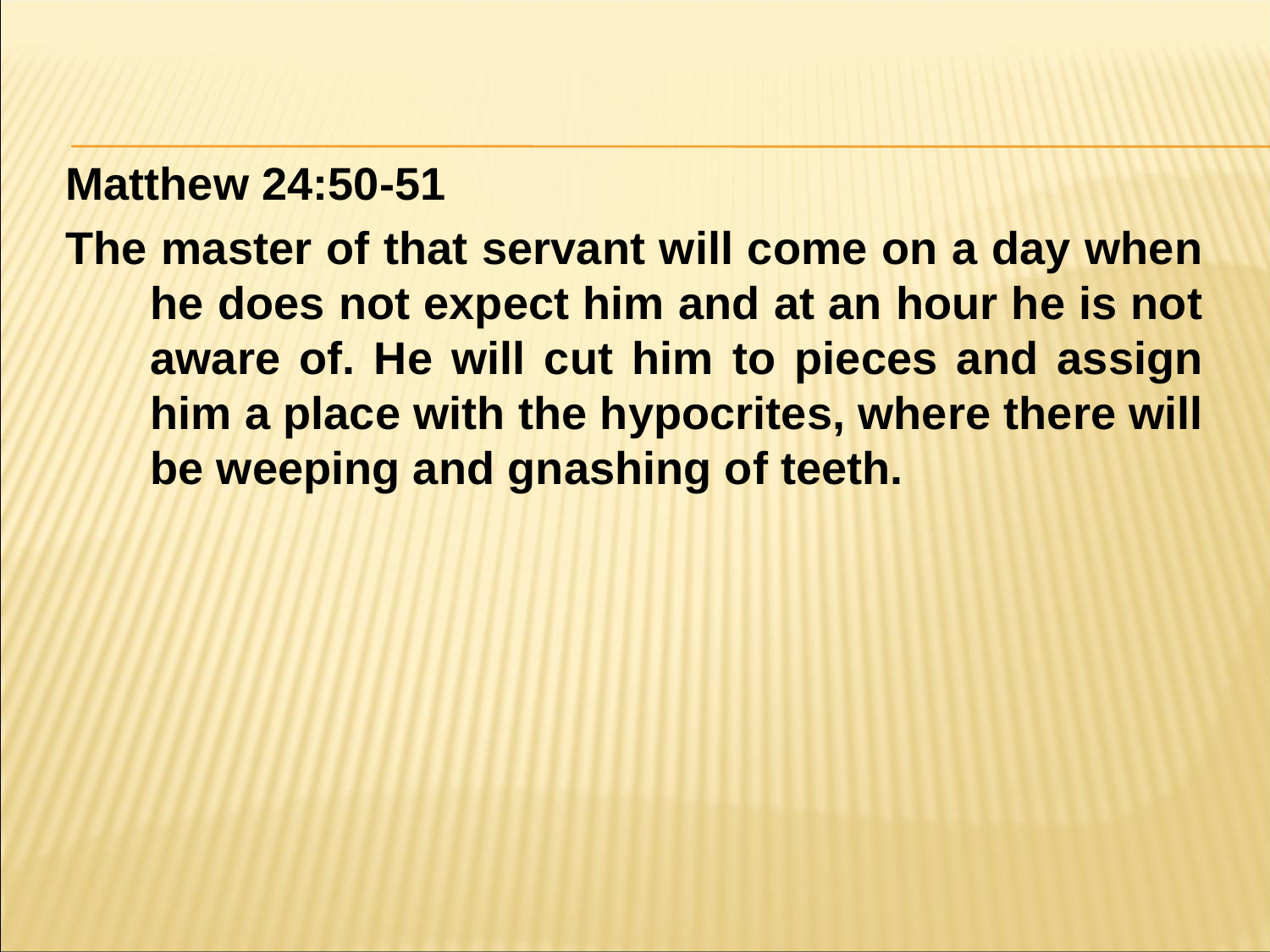

#
Matthew 24:50-51
The master of that servant will come on a day when he does not expect him and at an hour he is not aware of. He will cut him to pieces and assign him a place with the hypocrites, where there will be weeping and gnashing of teeth.